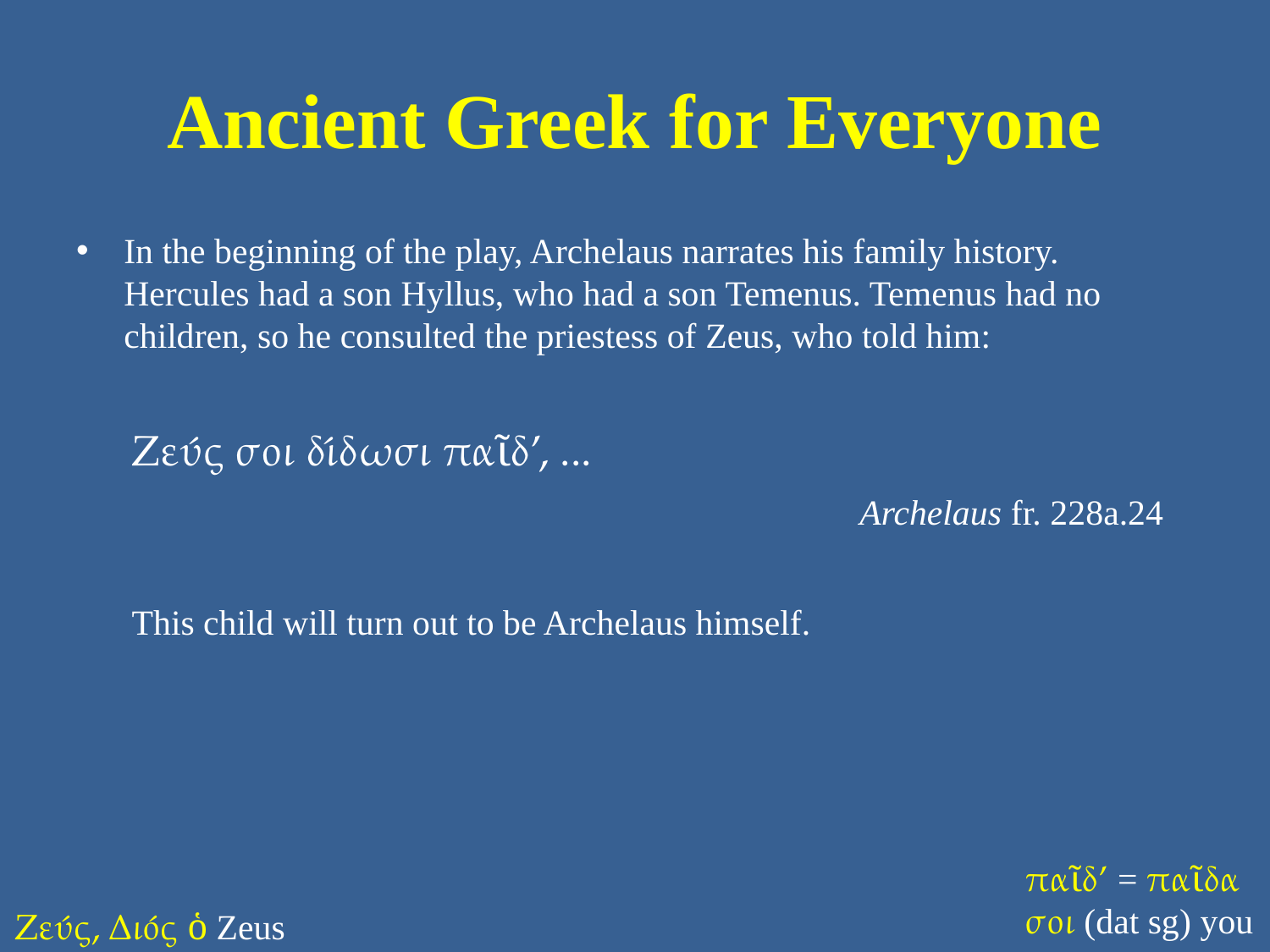

# Ancient Greek for Everyone
In the beginning of the play, Archelaus narrates his family history. Hercules had a son Hyllus, who had a son Temenus. Temenus had no children, so he consulted the priestess of Zeus, who told him:

Ζεύς σοι δίδωσι παῖδ’, ...
					Archelaus fr. 228a.24

This child will turn out to be Archelaus himself.
παῖδ’ = παῖδα
σοι (dat sg) you
Ζεύς, Διός ὁ Zeus